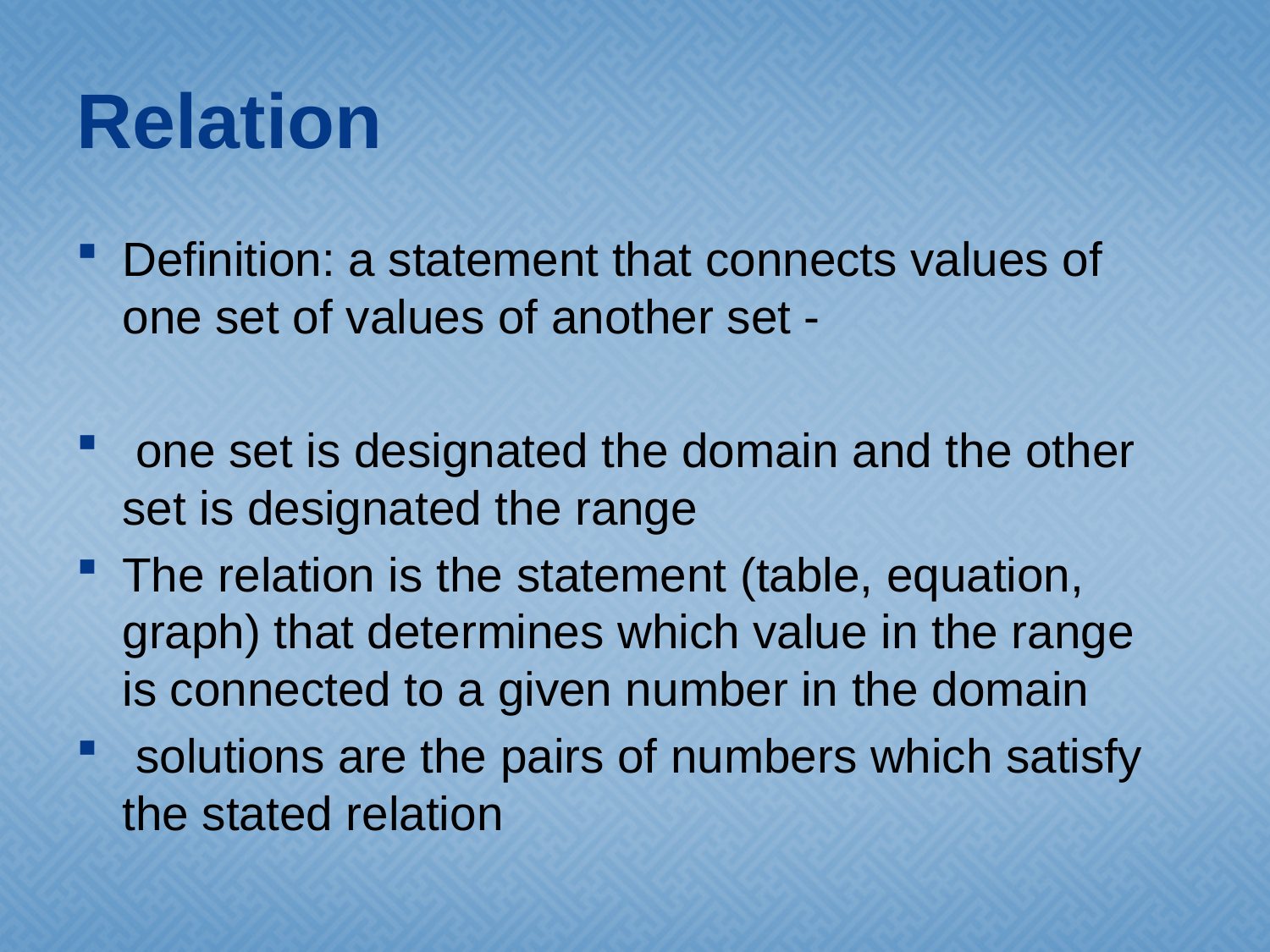

# Relation
Definition: a statement that connects values of one set of values of another set -

 one set is designated the domain and the other set is designated the range
The relation is the statement (table, equation, graph) that determines which value in the range  is connected to a given number in the domain
 solutions are the pairs of numbers which satisfy the stated relation